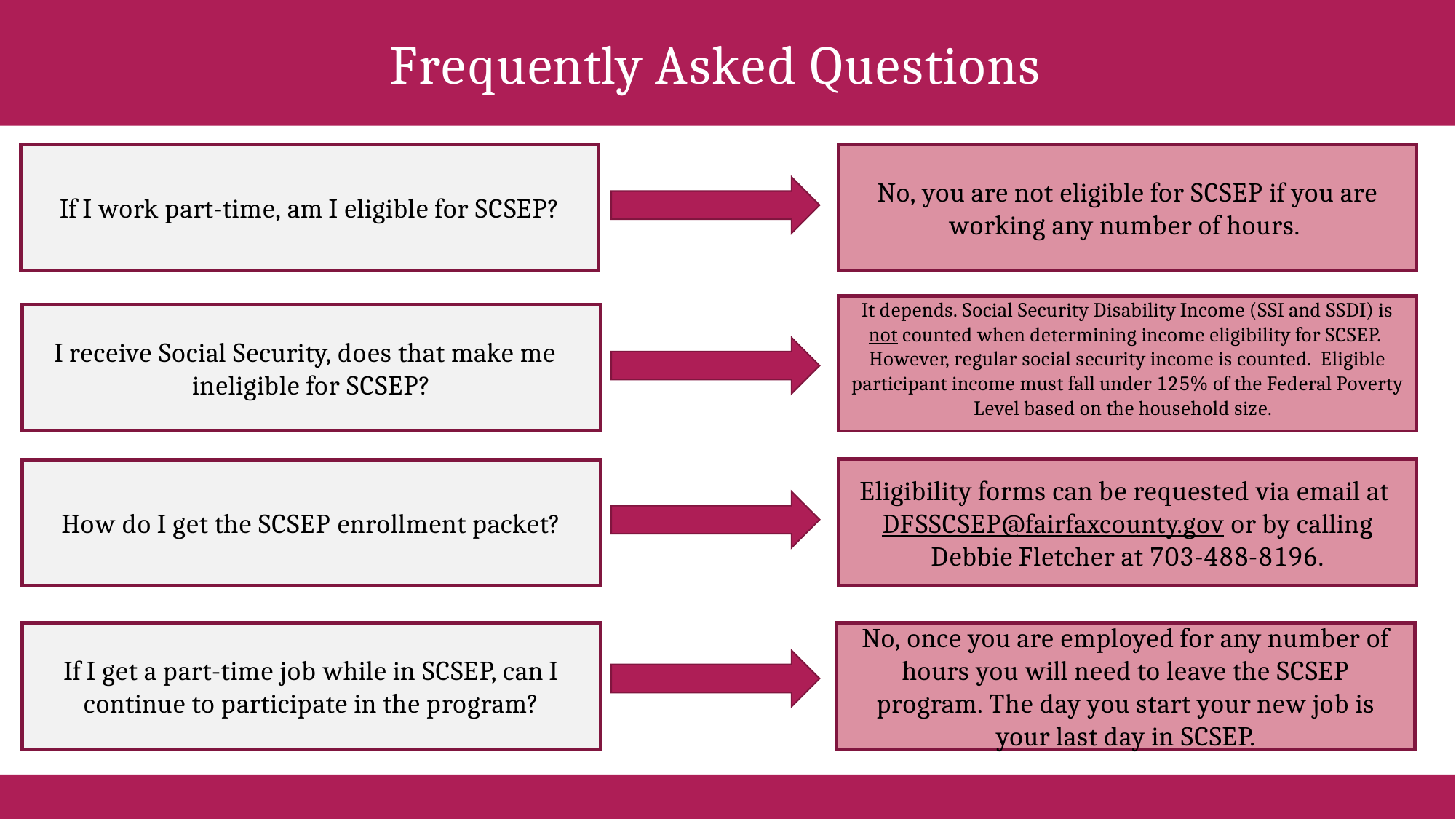

Frequently Asked Questions

If I work part-time, am I eligible for SCSEP?

No, you are not eligible for SCSEP if you are working any number of hours.

It depends. Social Security Disability Income (SSI and SSDI) is not counted when determining income eligibility for SCSEP.  However, regular social security income is counted.  Eligible participant income must fall under 125% of the Federal Poverty Level based on the household size.

 I receive Social Security, does that make me    ineligible for SCSEP?

Eligibility forms can be requested via email at DFSSCSEP@fairfaxcounty.gov or by calling Debbie Fletcher at 703-488-8196.

How do I get the SCSEP enrollment packet?

If I get a part-time job while in SCSEP, can I continue to participate in the program?

No, once you are employed for any number of hours you will need to leave the SCSEP program. The day you start your new job is your last day in SCSEP.